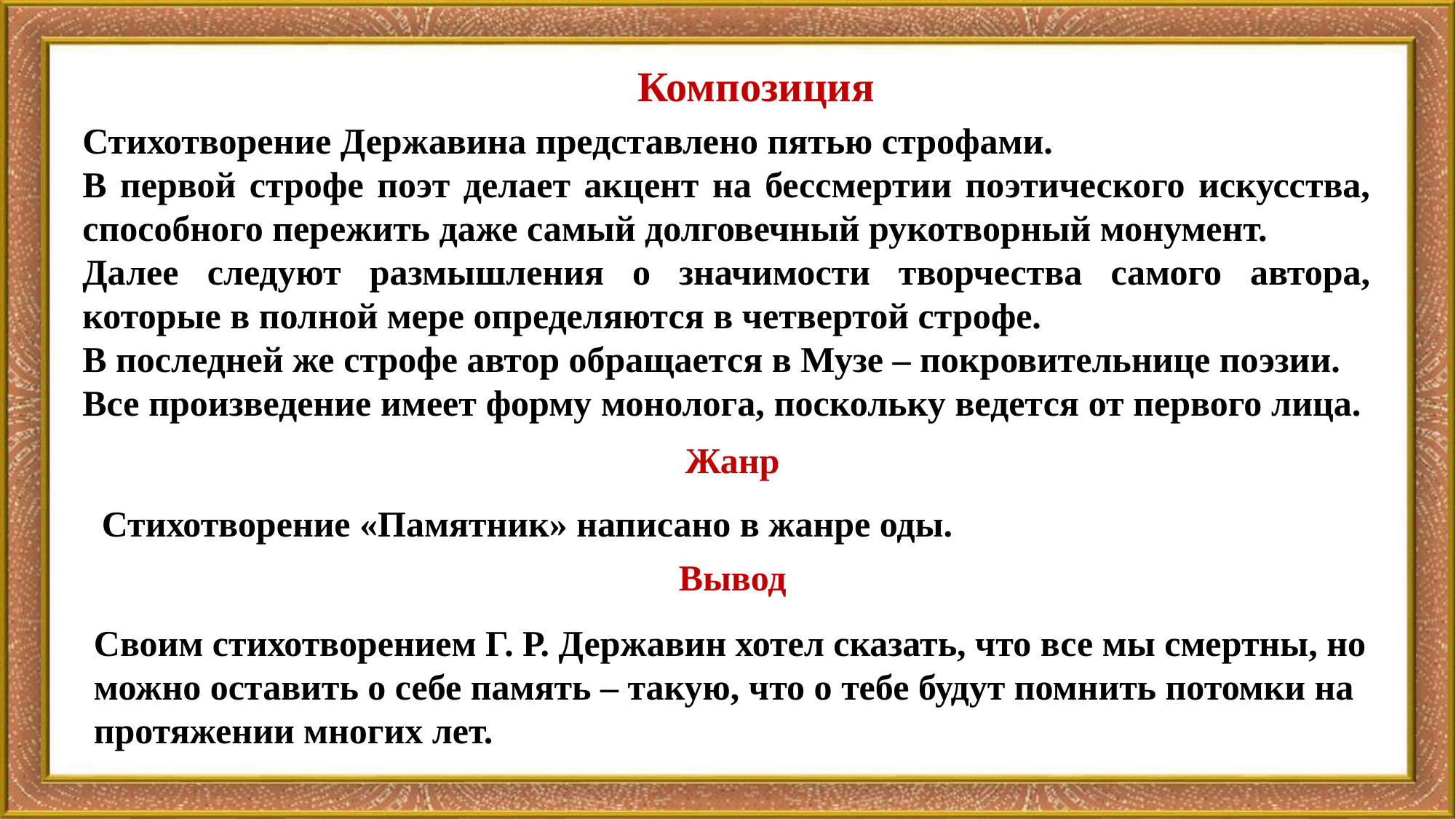

Композиция
Стихотворение Державина представлено пятью строфами.
В первой строфе поэт делает акцент на бессмертии поэтического искусства, способного пережить даже самый долговечный рукотворный монумент.
Далее следуют размышления о значимости творчества самого автора, которые в полной мере определяются в четвертой строфе.
В последней же строфе автор обращается в Музе – покровительнице поэзии.
Все произведение имеет форму монолога, поскольку ведется от первого лица.
Жанр

Стихотворение «Памятник» написано в жанре оды.
Вывод
Своим стихотворением Г. Р. Державин хотел сказать, что все мы смертны, но можно оставить о себе память – такую, что о тебе будут помнить потомки на протяжении многих лет.